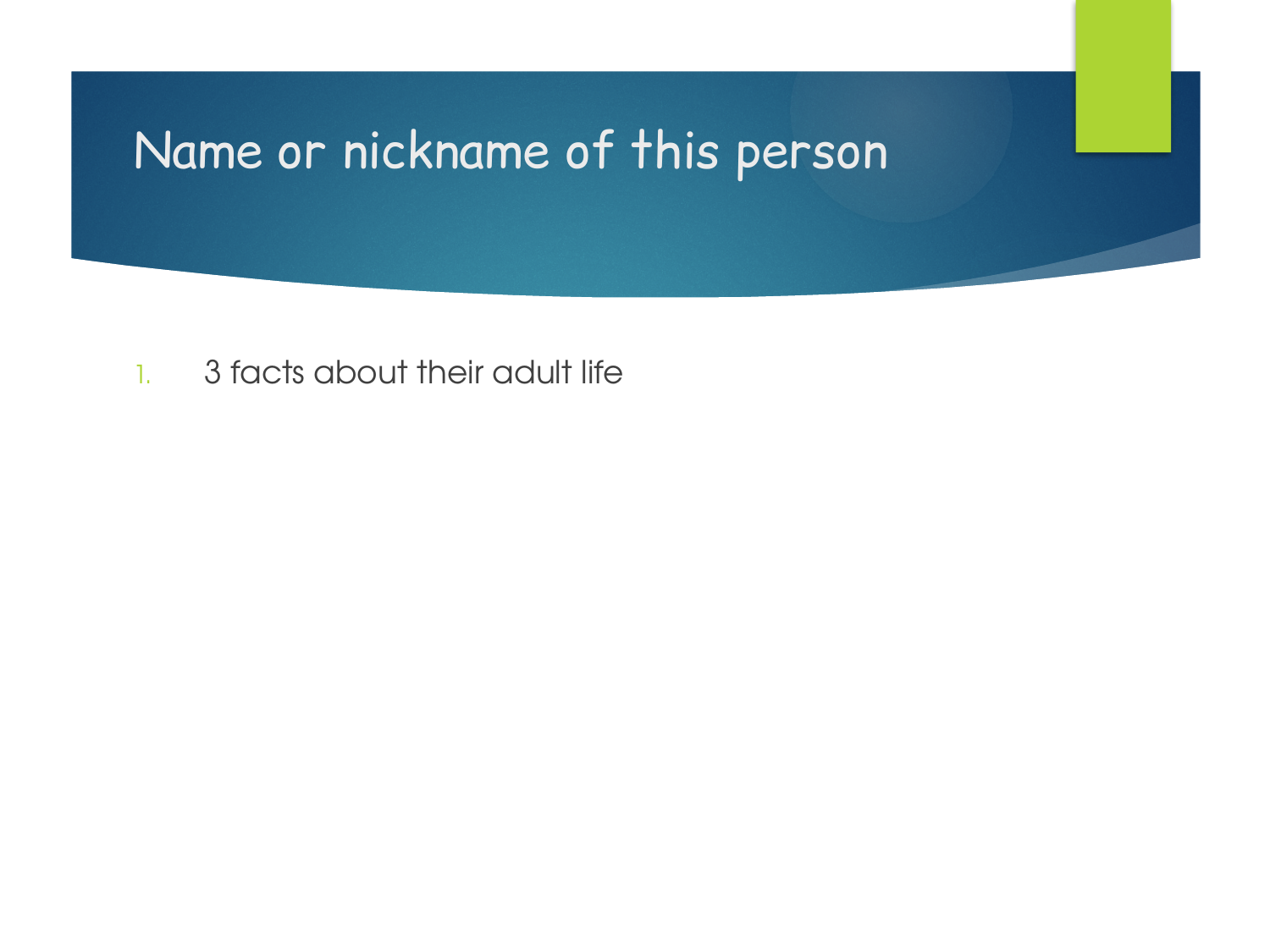

# Name or nickname of this person
3 facts about their adult life